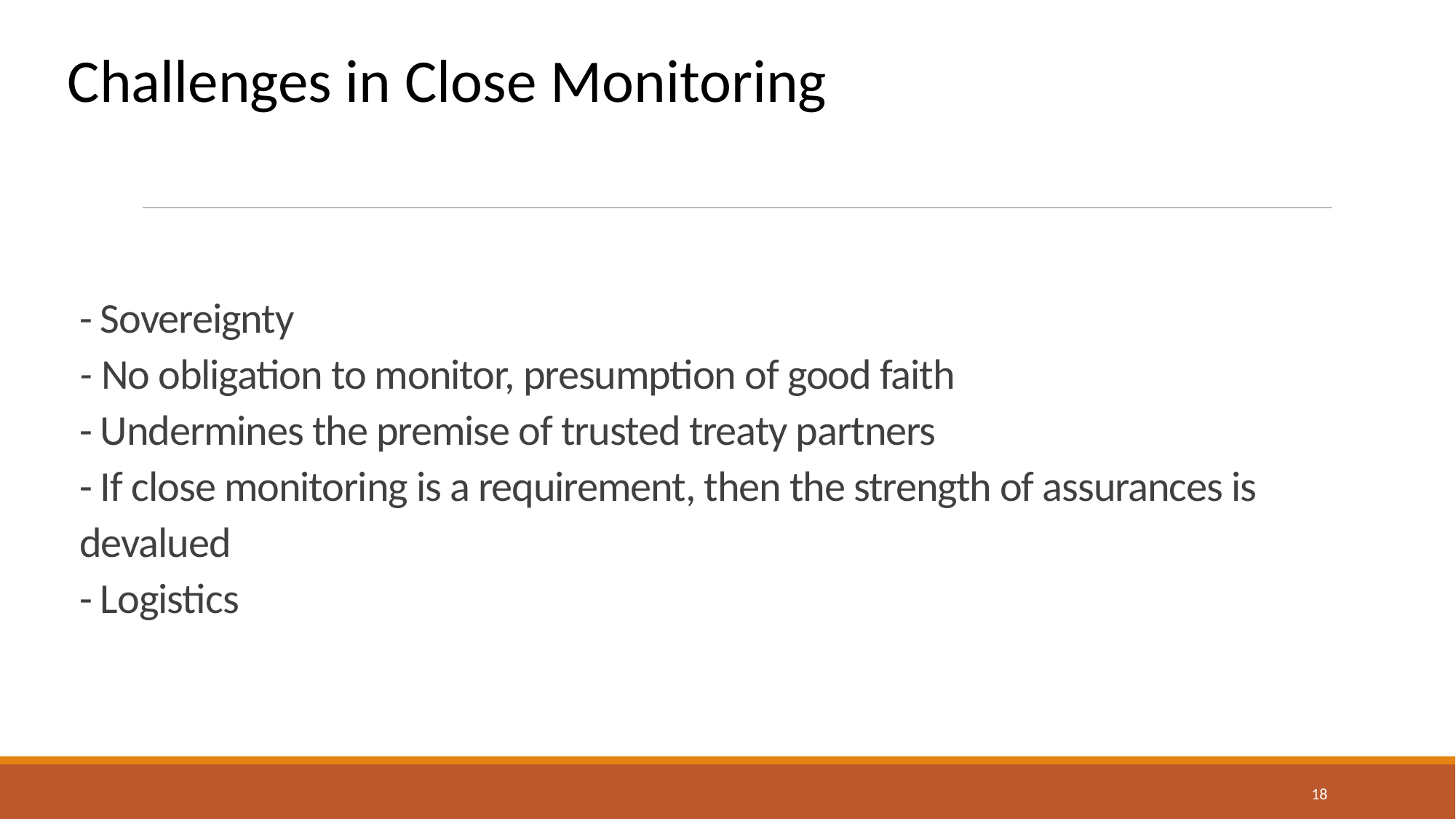

Challenges in Close Monitoring
# - Sovereignty - No obligation to monitor, presumption of good faith - Undermines the premise of trusted treaty partners - If close monitoring is a requirement, then the strength of assurances is devalued - Logistics
18